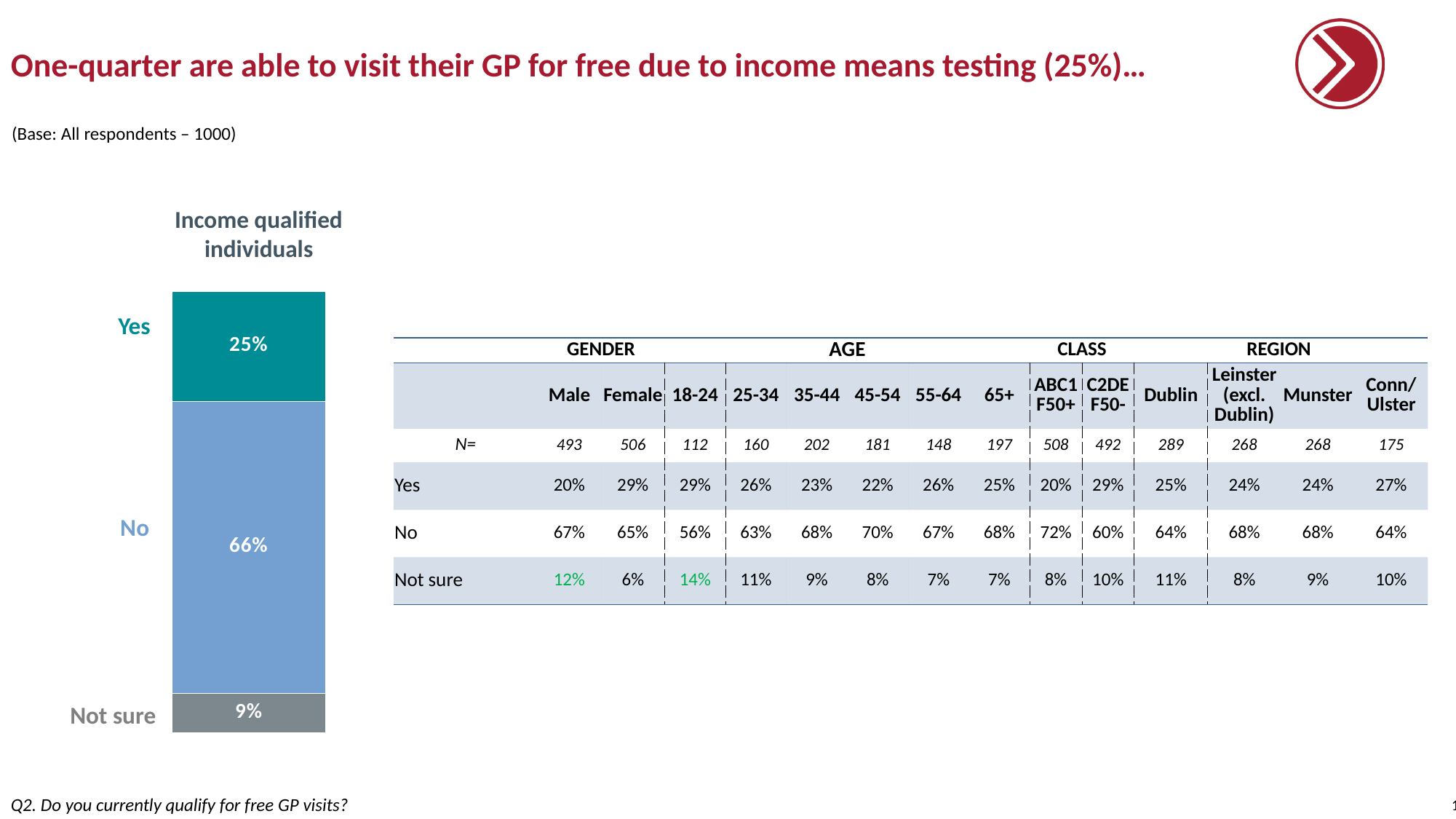

# One-quarter are able to visit their GP for free due to income means testing (25%)…
(Base: All respondents – 1000)
Income qualified individuals

### Chart

| Category |  |  |  |
|---|---|---|---|
|   | 0.25 | 0.66 | 0.09 |
Yes
|  | GENDER |  | AGE |  |  |  |  |  | CLASS |  | REGION |  |  |  |
| --- | --- | --- | --- | --- | --- | --- | --- | --- | --- | --- | --- | --- | --- | --- |
|  | Male | Female | 18-24 | 25-34 | 35-44 | 45-54 | 55-64 | 65+ | ABC1 F50+ | C2DE F50- | Dublin | Leinster (excl. Dublin) | Munster | Conn/ Ulster |
| N= | 493 | 506 | 112 | 160 | 202 | 181 | 148 | 197 | 508 | 492 | 289 | 268 | 268 | 175 |
| Yes | 20% | 29% | 29% | 26% | 23% | 22% | 26% | 25% | 20% | 29% | 25% | 24% | 24% | 27% |
| No | 67% | 65% | 56% | 63% | 68% | 70% | 67% | 68% | 72% | 60% | 64% | 68% | 68% | 64% |
| Not sure | 12% | 6% | 14% | 11% | 9% | 8% | 7% | 7% | 8% | 10% | 11% | 8% | 9% | 10% |
No
Not sure
Q2. Do you currently qualify for free GP visits?